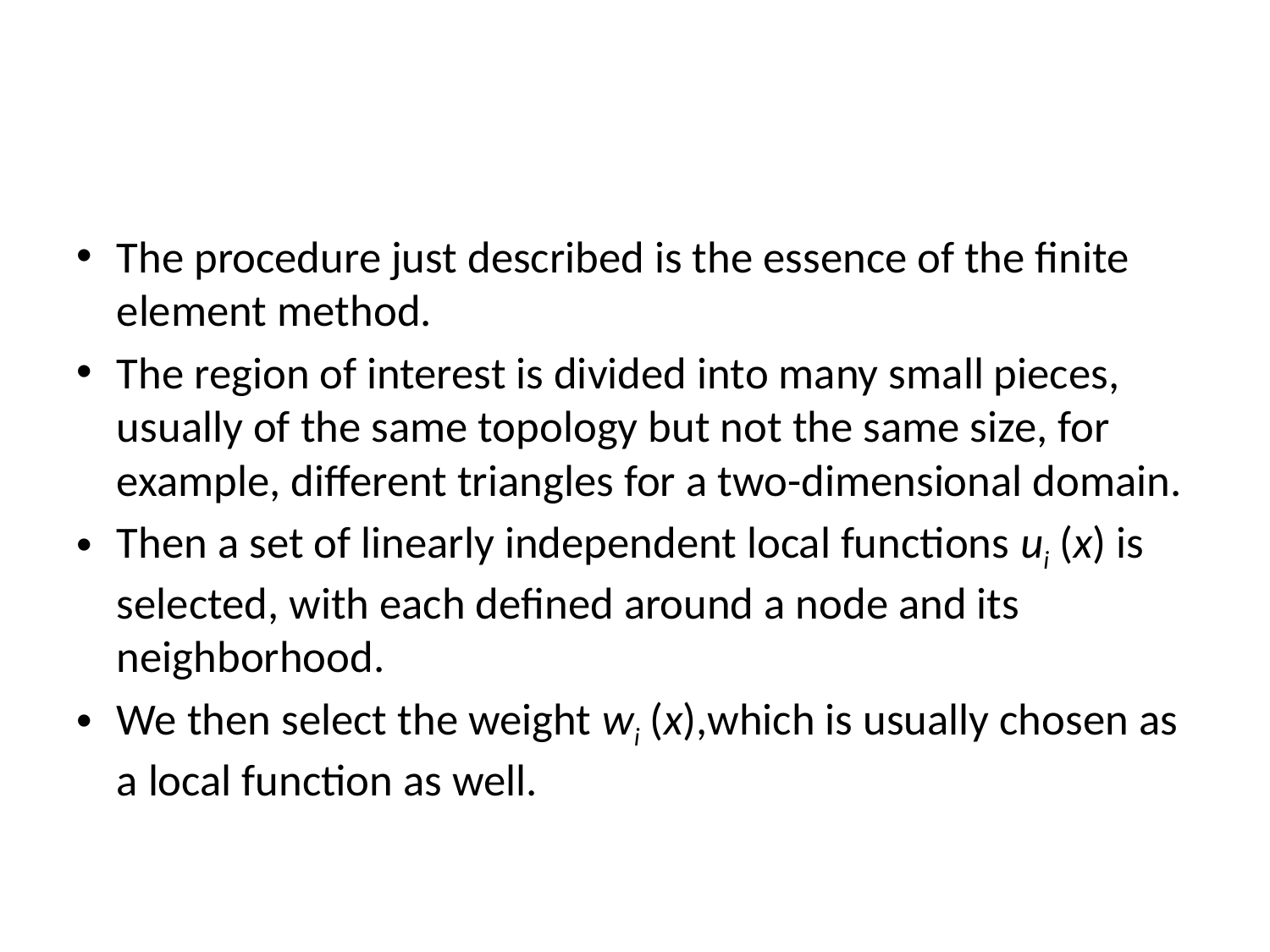

#
The procedure just described is the essence of the finite element method.
The region of interest is divided into many small pieces, usually of the same topology but not the same size, for example, different triangles for a two-dimensional domain.
Then a set of linearly independent local functions ui (x) is selected, with each defined around a node and its neighborhood.
We then select the weight wi (x),which is usually chosen as a local function as well.